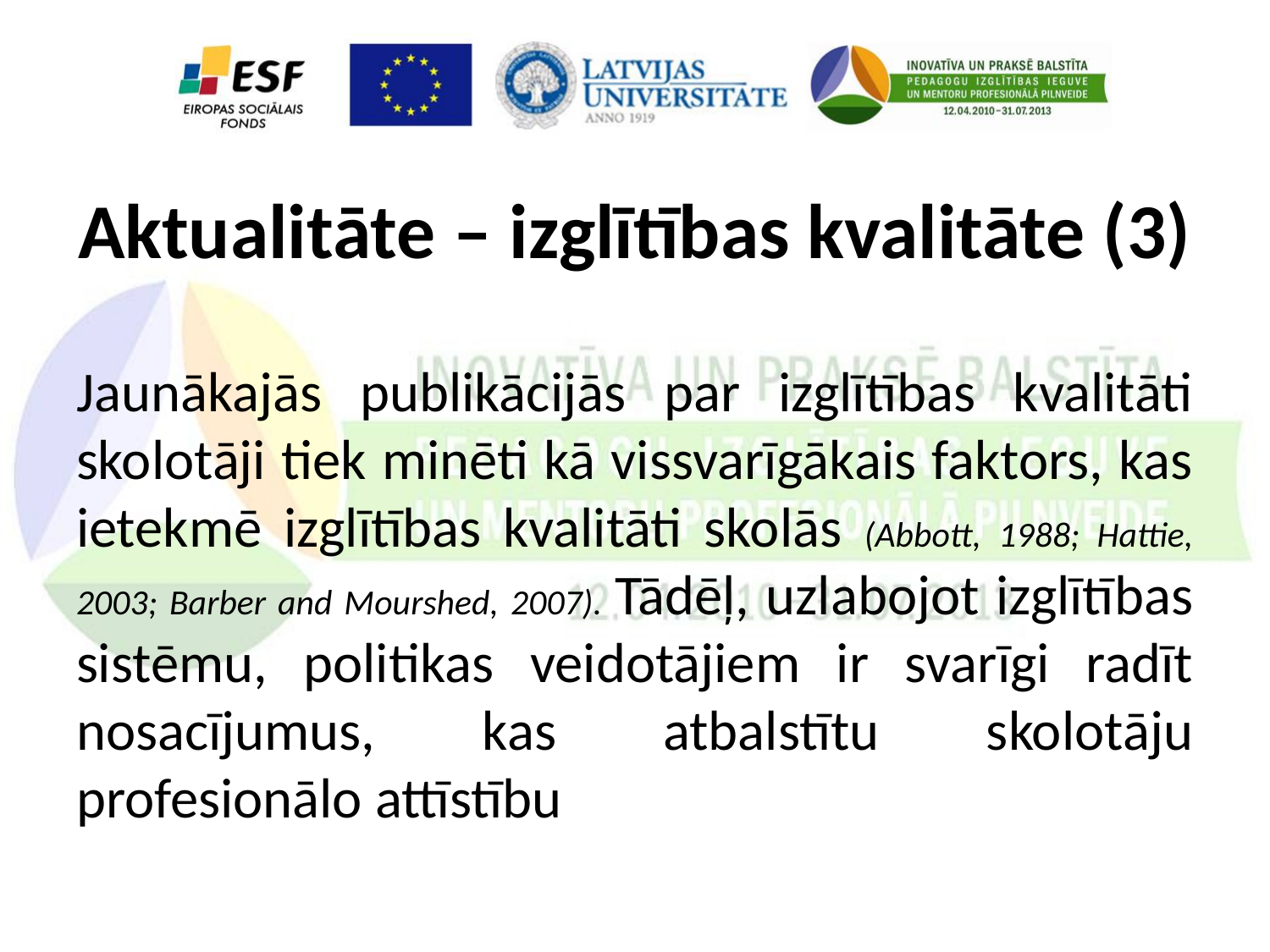

# Aktualitāte – izglītības kvalitāte (3)
Jaunākajās publikācijās par izglītības kvalitāti skolotāji tiek minēti kā vissvarīgākais faktors, kas ietekmē izglītības kvalitāti skolās (Abbott, 1988; Hattie, 2003; Barber and Mourshed, 2007). Tādēļ, uzlabojot izglītības sistēmu, politikas veidotājiem ir svarīgi radīt nosacījumus, kas atbalstītu skolotāju profesionālo attīstību